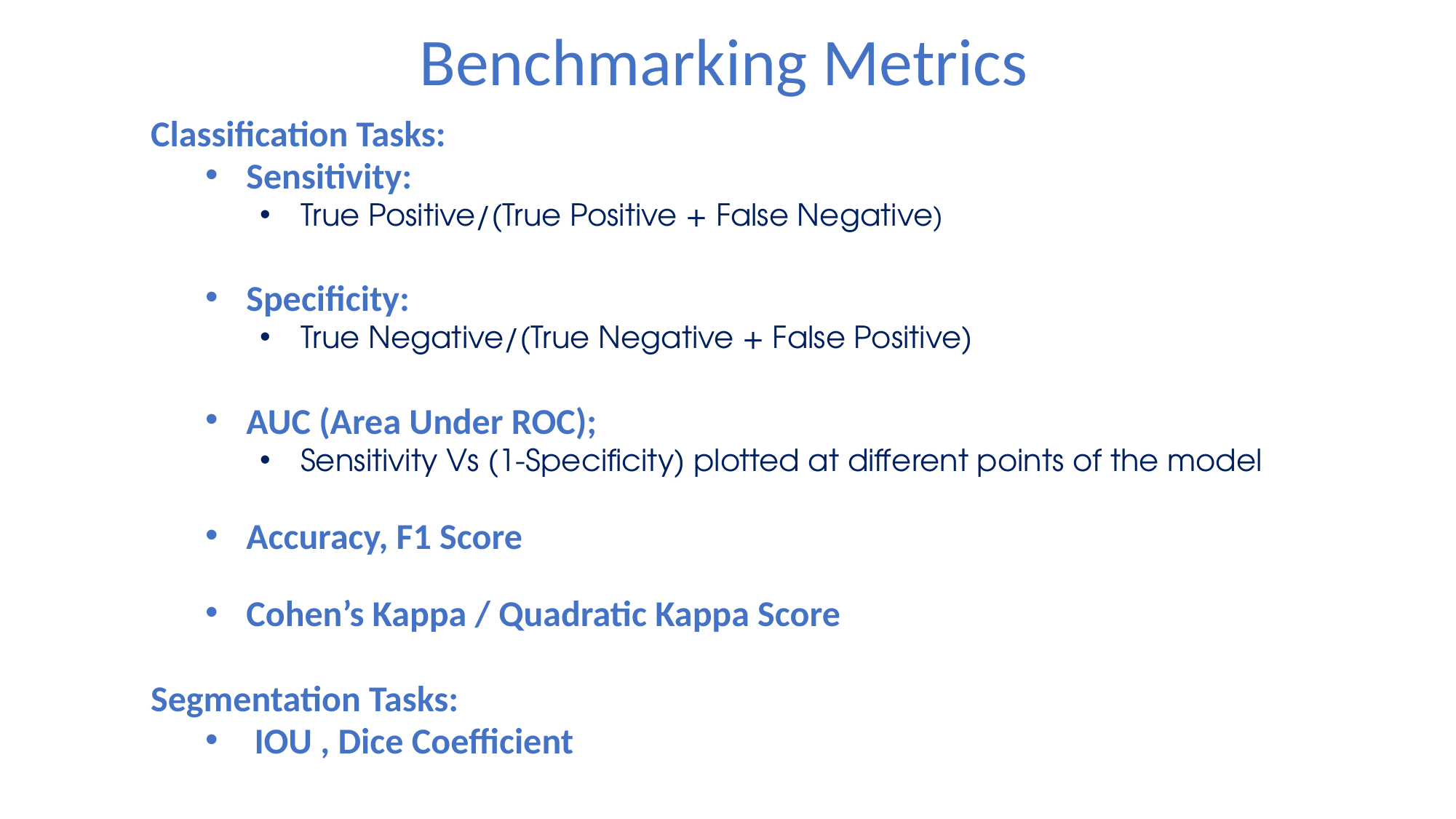

Benchmarking Metrics
Classification Tasks:
Sensitivity:
True Positive/(True Positive + False Negative)

Specificity:
True Negative/(True Negative + False Positive)

AUC (Area Under ROC);
Sensitivity Vs (1-Specificity) plotted at different points of the model

Accuracy, F1 Score
Cohen’s Kappa / Quadratic Kappa Score

Segmentation Tasks:
 IOU , Dice Coefficient